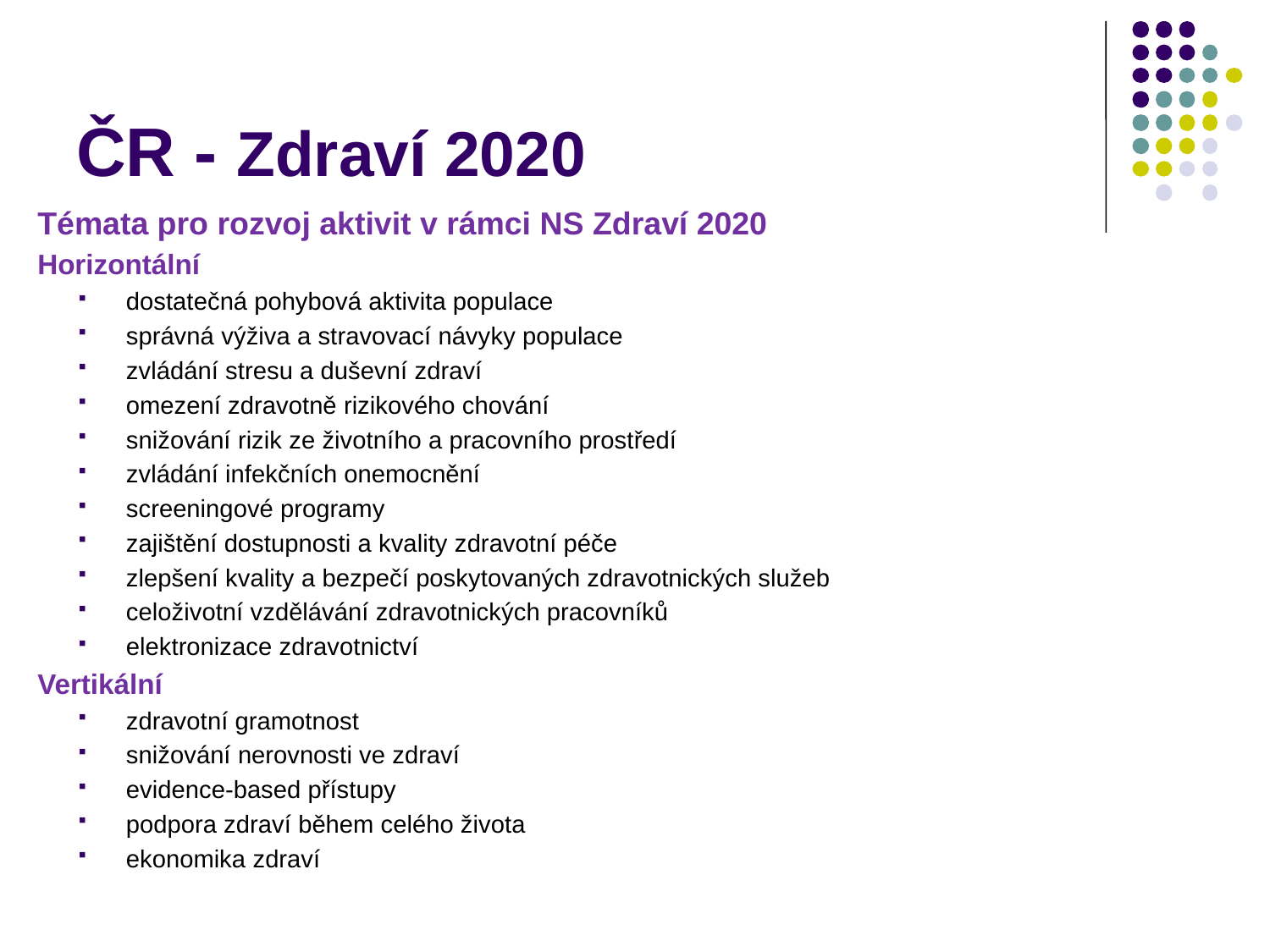

# ČR - Zdraví 2020
Témata pro rozvoj aktivit v rámci NS Zdraví 2020
Horizontální
dostatečná pohybová aktivita populace
správná výživa a stravovací návyky populace
zvládání stresu a duševní zdraví
omezení zdravotně rizikového chování
snižování rizik ze životního a pracovního prostředí
zvládání infekčních onemocnění
screeningové programy
zajištění dostupnosti a kvality zdravotní péče
zlepšení kvality a bezpečí poskytovaných zdravotnických služeb
celoživotní vzdělávání zdravotnických pracovníků
elektronizace zdravotnictví
Vertikální
zdravotní gramotnost
snižování nerovnosti ve zdraví
evidence-based přístupy
podpora zdraví během celého života
ekonomika zdraví

http://www.mzcr.cz/verejne/dokumenty/zdravi-2020-narodni-strategie-ochrany-a podpory-zdravi-a-prevence-nemoci_8690_3016_5.html